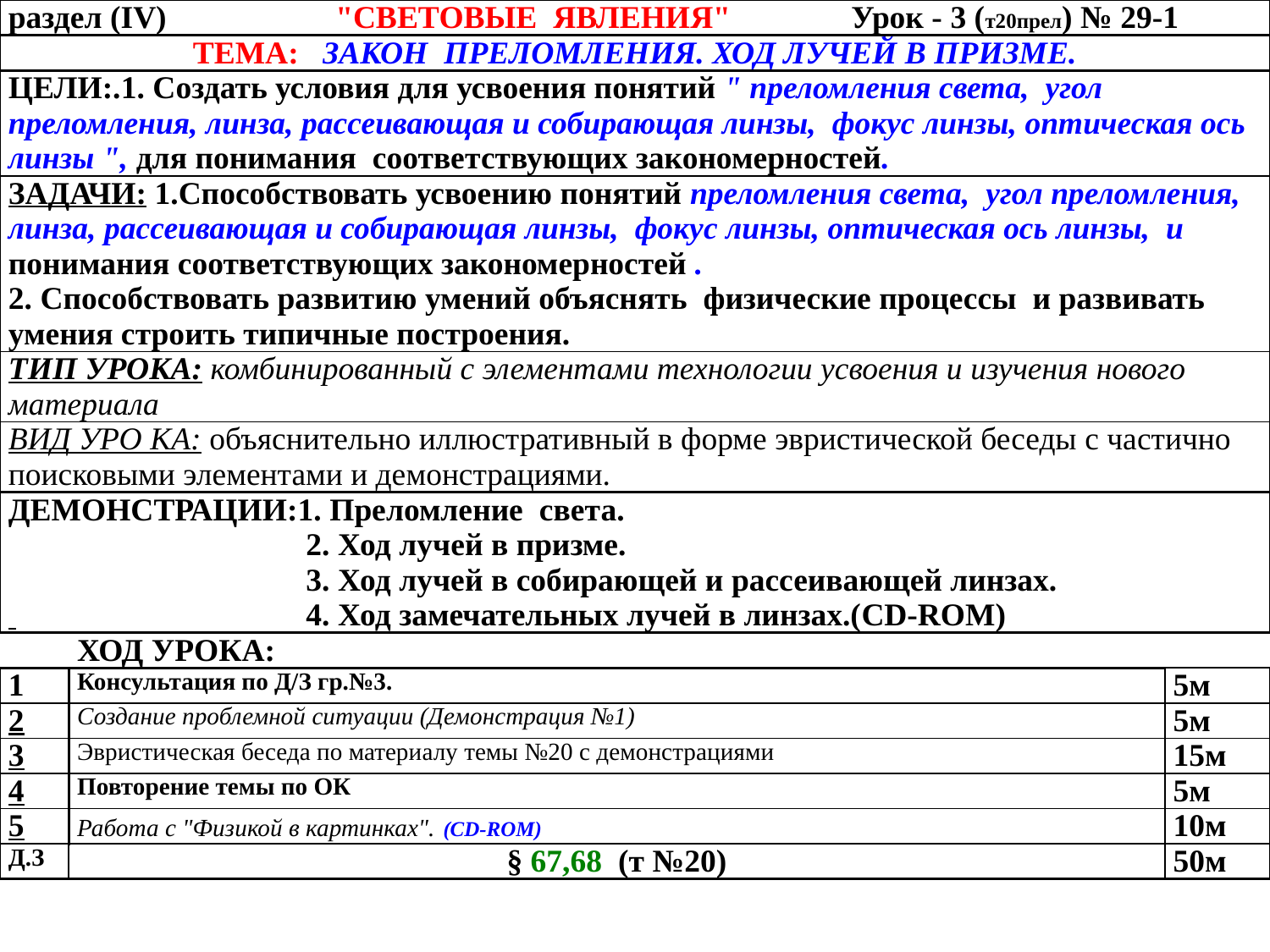

| раздел (IV) "световые явления" Урок - 3 (т20прел) № 29-1 |  |  |
| --- | --- | --- |
| ТЕМА: закон преломления. Ход лучей в призме. |  |  |
| ЦЕЛИ:.1. Создать условия для усвоения понятий " преломления света, угол преломления, линза, рассеивающая и собирающая линзы, фокус линзы, оптическая ось линзы ", для понимания соответствующих закономерностей. |  |  |
| Задачи: 1.Способствовать усвоению понятий преломления света, угол преломления, линза, рассеивающая и собирающая линзы, фокус линзы, оптическая ось линзы, и понимания соответствующих закономерностей . 2. Способствовать развитию умений объяснять физические процессы и развивать умения строить типичные построения. |  |  |
| ТИп УРОКА: комбинированный с элементами технологии усвоения и изучения нового материала |  |  |
| ВИД УРО КА: объяснительно иллюстративный в форме эвристической беседы с частично поисковыми элементами и демонстрациями. |  |  |
| ДЕМОНСТРАЦИИ:1. Преломление света. 2. Ход лучей в призме. 3. Ход лучей в собирающей и рассеивающей линзах. 4. Ход замечательных лучей в линзах.(CD-ROM) |  |  |
|  | ХОД УРОКА: |  |
| 1 | Консультация по Д/З гр.№3. | 5м |
| 2 | Создание проблемной ситуации (Демонстрация №1) | 5м |
| 3 | Эвристическая беседа по материалу темы №20 с демонстрациями | 15м |
| 4 | Повторение темы по ОК | 5м |
| 5 | Работа с "Физикой в картинках". (CD-ROM) | 10м |
| д.з | § 67,68 (т №20) | 50м |